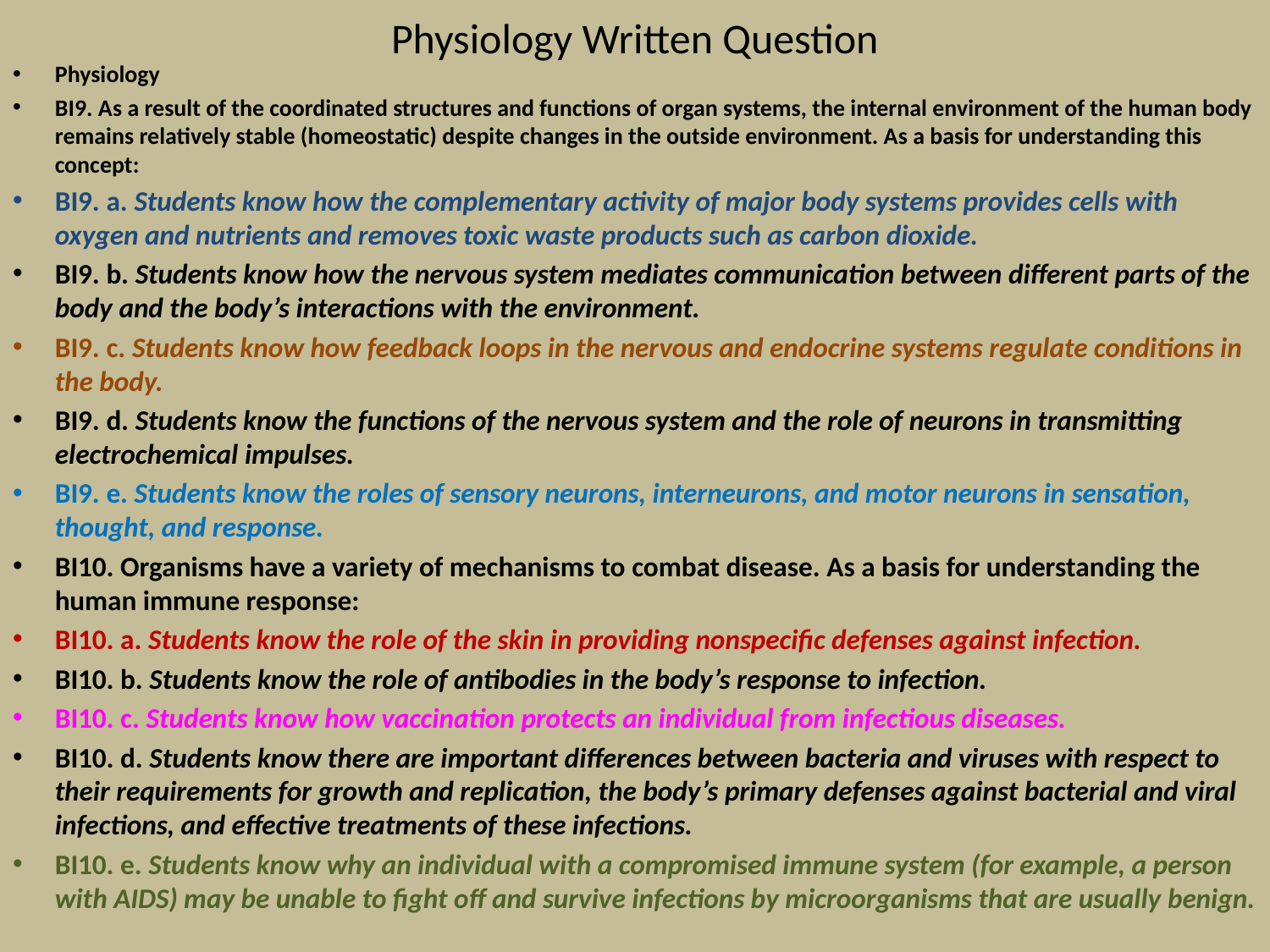

# Physiology Written Question
Physiology
BI9. As a result of the coordinated structures and functions of organ systems, the internal environment of the human body remains relatively stable (homeostatic) despite changes in the outside environment. As a basis for understanding this concept:
BI9. a. Students know how the complementary activity of major body systems provides cells with oxygen and nutrients and removes toxic waste products such as carbon dioxide.
BI9. b. Students know how the nervous system mediates communication between different parts of the body and the body’s interactions with the environment.
BI9. c. Students know how feedback loops in the nervous and endocrine systems regulate conditions in the body.
BI9. d. Students know the functions of the nervous system and the role of neurons in transmitting electrochemical impulses.
BI9. e. Students know the roles of sensory neurons, interneurons, and motor neurons in sensation, thought, and response.
BI10. Organisms have a variety of mechanisms to combat disease. As a basis for understanding the human immune response:
BI10. a. Students know the role of the skin in providing nonspecific defenses against infection.
BI10. b. Students know the role of antibodies in the body’s response to infection.
BI10. c. Students know how vaccination protects an individual from infectious diseases.
BI10. d. Students know there are important differences between bacteria and viruses with respect to their requirements for growth and replication, the body’s primary defenses against bacterial and viral infections, and effective treatments of these infections.
BI10. e. Students know why an individual with a compromised immune system (for example, a person with AIDS) may be unable to fight off and survive infections by microorganisms that are usually benign.